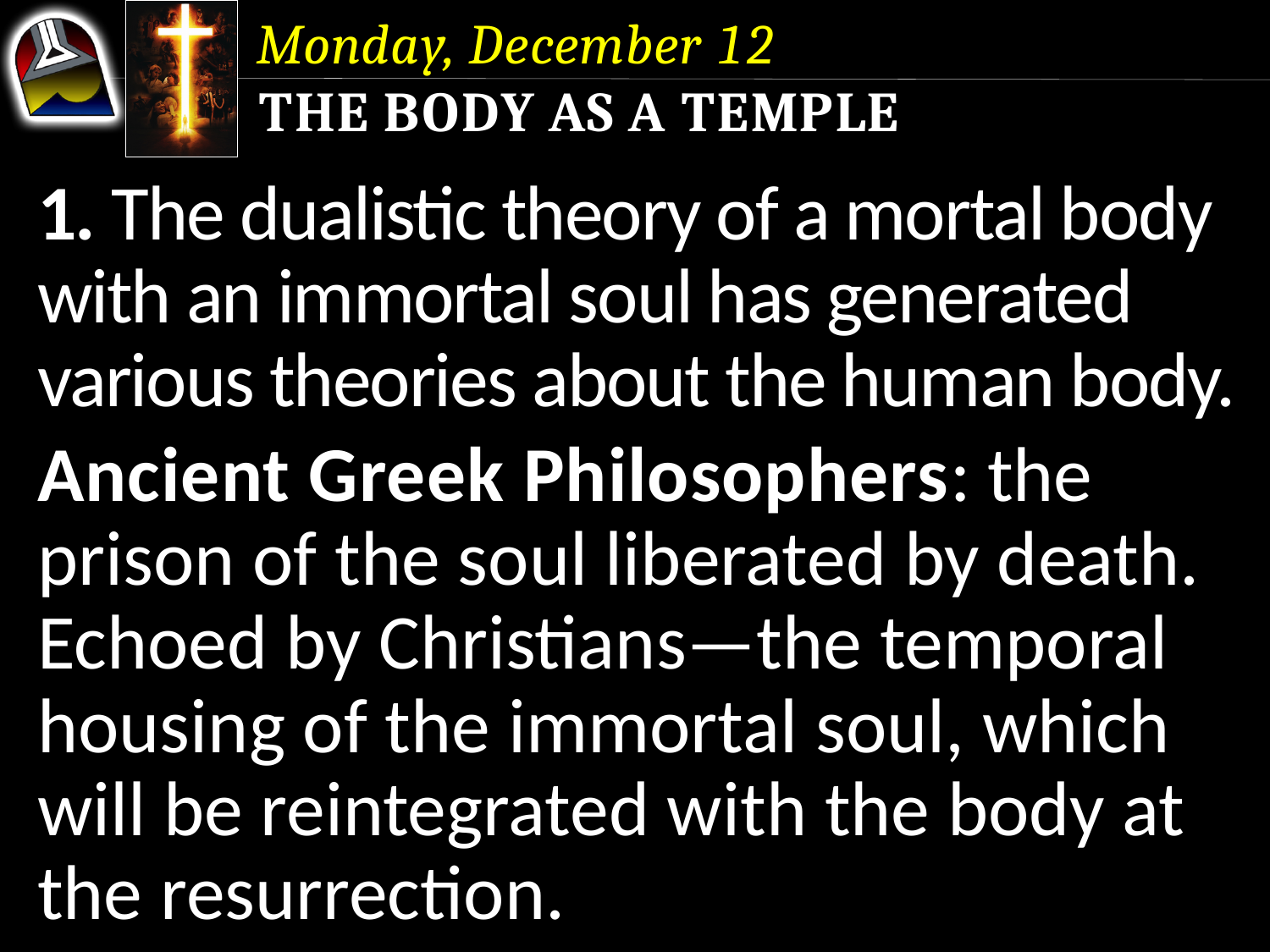

Monday, December 12
The Body as a Temple
1. The dualistic theory of a mortal body with an immortal soul has generated various theories about the human body.
Ancient Greek Philosophers: the prison of the soul liberated by death.
Echoed by Christians—the temporal housing of the immortal soul, which will be reintegrated with the body at the resurrection.